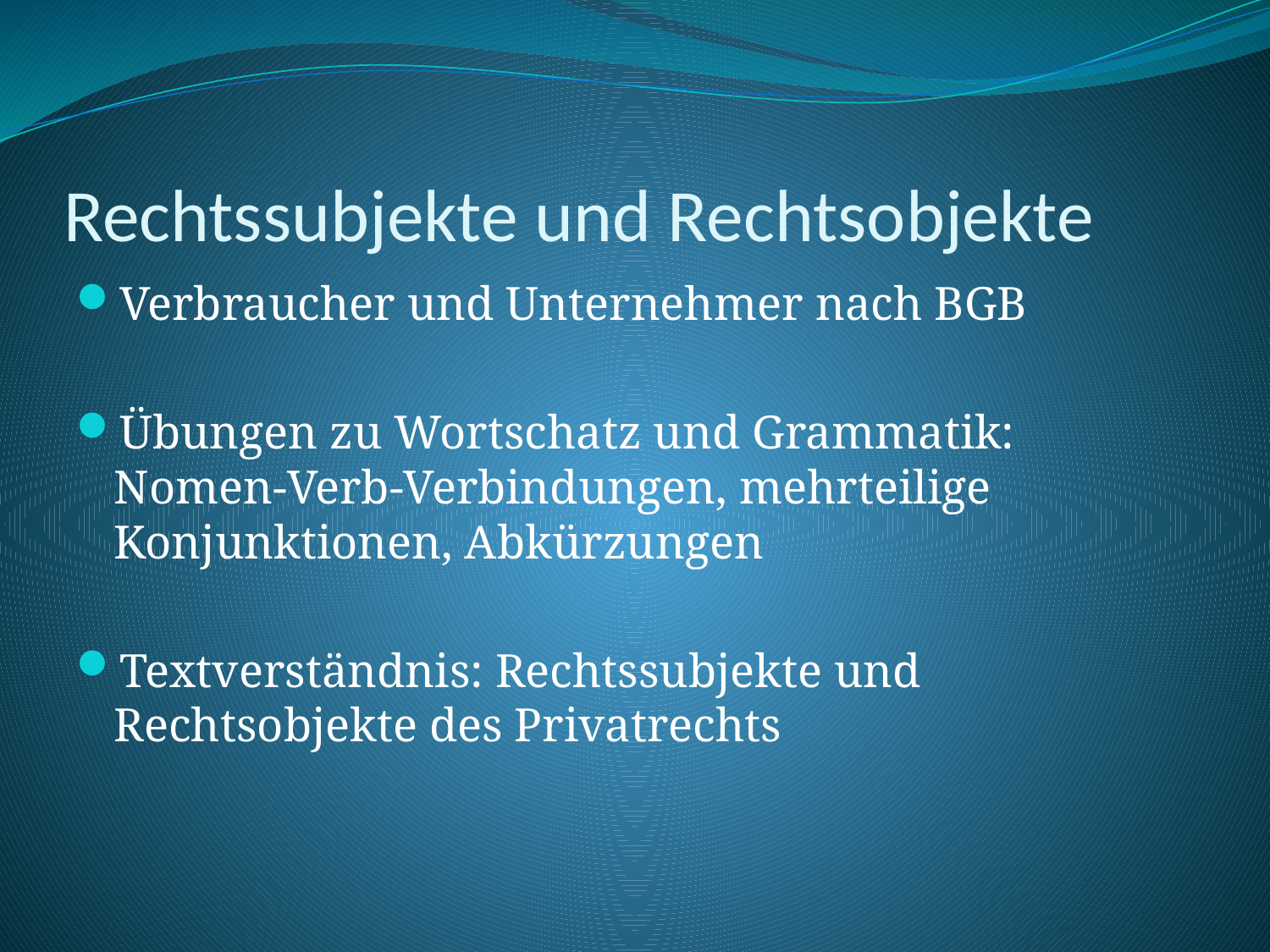

# Rechtssubjekte und Rechtsobjekte
Verbraucher und Unternehmer nach BGB

Übungen zu Wortschatz und Grammatik: Nomen-Verb-Verbindungen, mehrteilige Konjunktionen, Abkürzungen

Textverständnis: Rechtssubjekte und Rechtsobjekte des Privatrechts